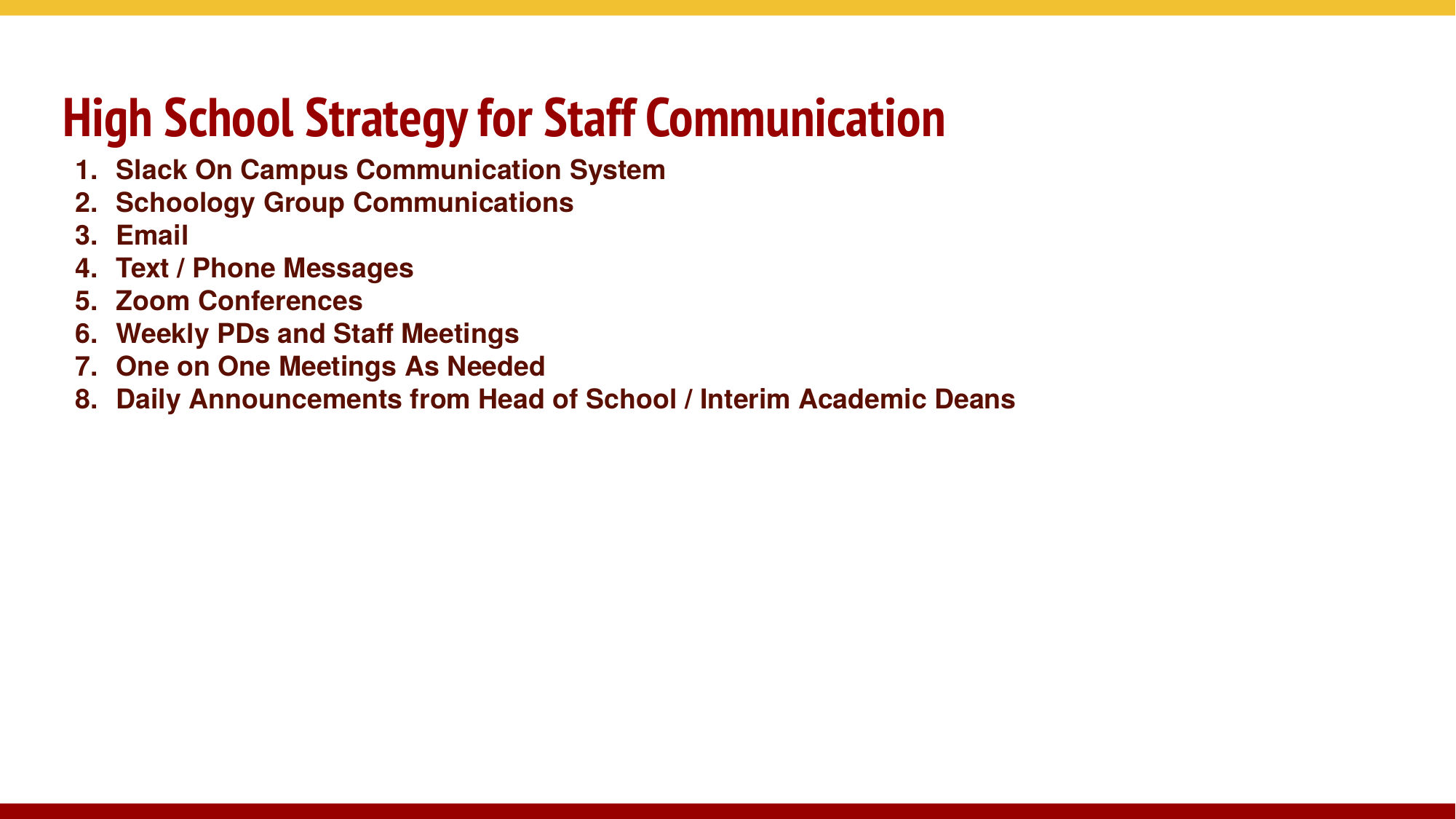

# High School Strategy for Staff Communication
Slack On Campus Communication System
Schoology Group Communications
Email
Text / Phone Messages
Zoom Conferences
Weekly PDs and Staff Meetings
One on One Meetings As Needed
Daily Announcements from Head of School / Interim Academic Deans